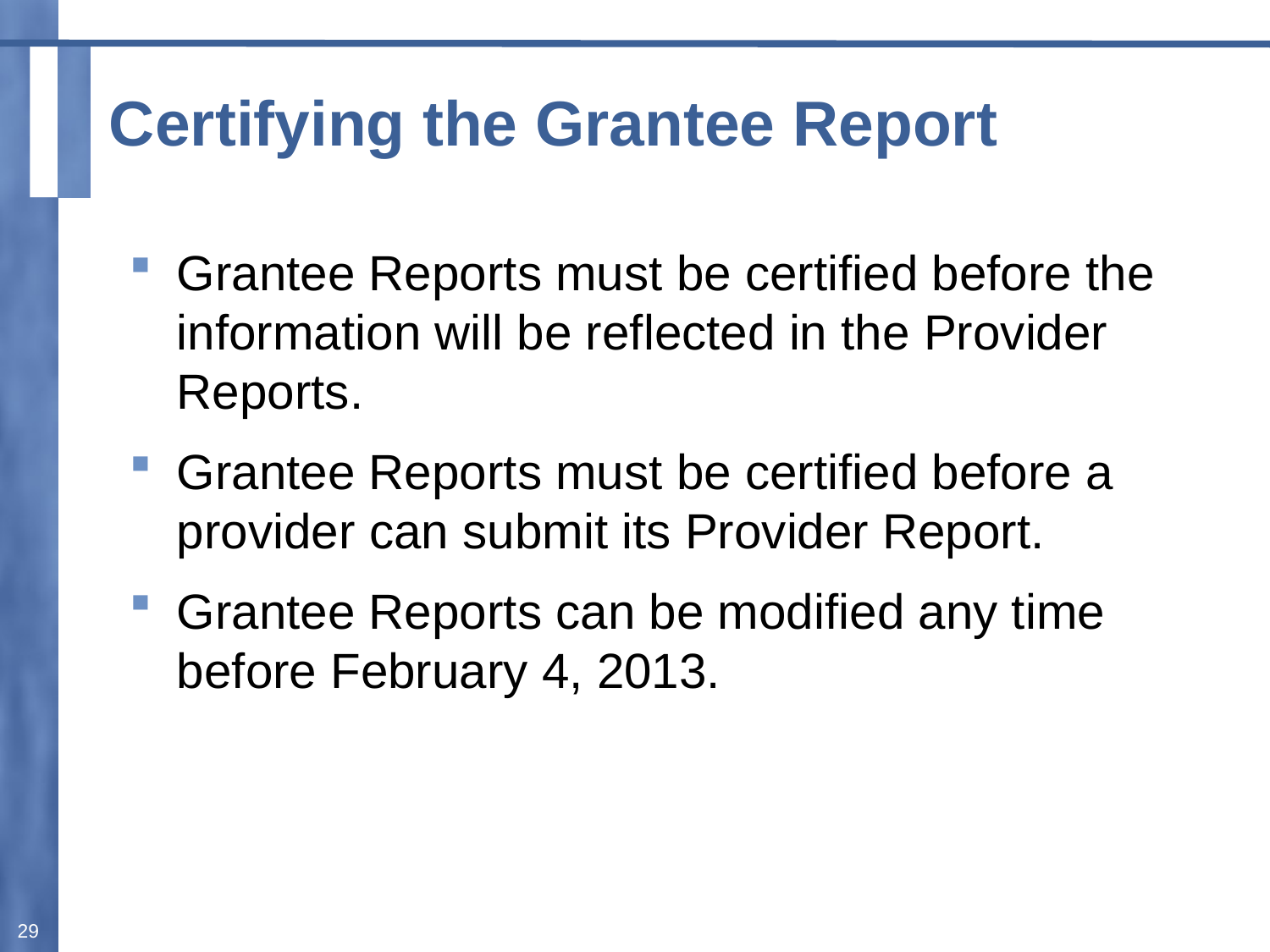

# Certifying the Grantee Report
Grantee Reports must be certified before the information will be reflected in the Provider Reports.
Grantee Reports must be certified before a provider can submit its Provider Report.
Grantee Reports can be modified any time before February 4, 2013.
29